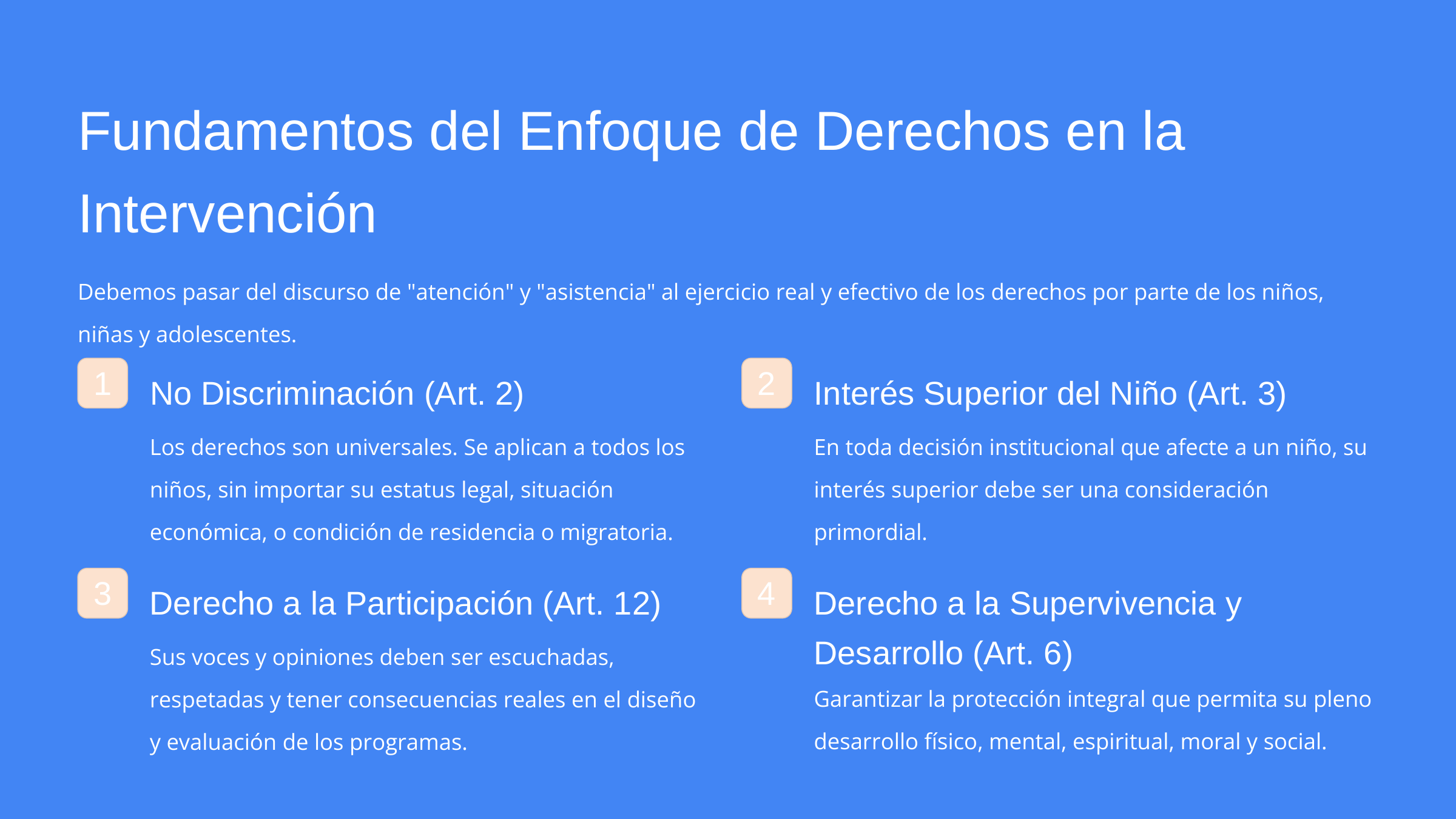

Fundamentos del Enfoque de Derechos en la Intervención
Debemos pasar del discurso de "atención" y "asistencia" al ejercicio real y efectivo de los derechos por parte de los niños, niñas y adolescentes.

No Discriminación (Art. 2)
Interés Superior del Niño (Art. 3)
1
2
Los derechos son universales. Se aplican a todos los niños, sin importar su estatus legal, situación económica, o condición de residencia o migratoria.
En toda decisión institucional que afecte a un niño, su interés superior debe ser una consideración primordial.

Derecho a la Participación (Art. 12)
Derecho a la Supervivencia y Desarrollo (Art. 6)
3
4
Sus voces y opiniones deben ser escuchadas, respetadas y tener consecuencias reales en el diseño y evaluación de los programas.
Garantizar la protección integral que permita su pleno desarrollo físico, mental, espiritual, moral y social.